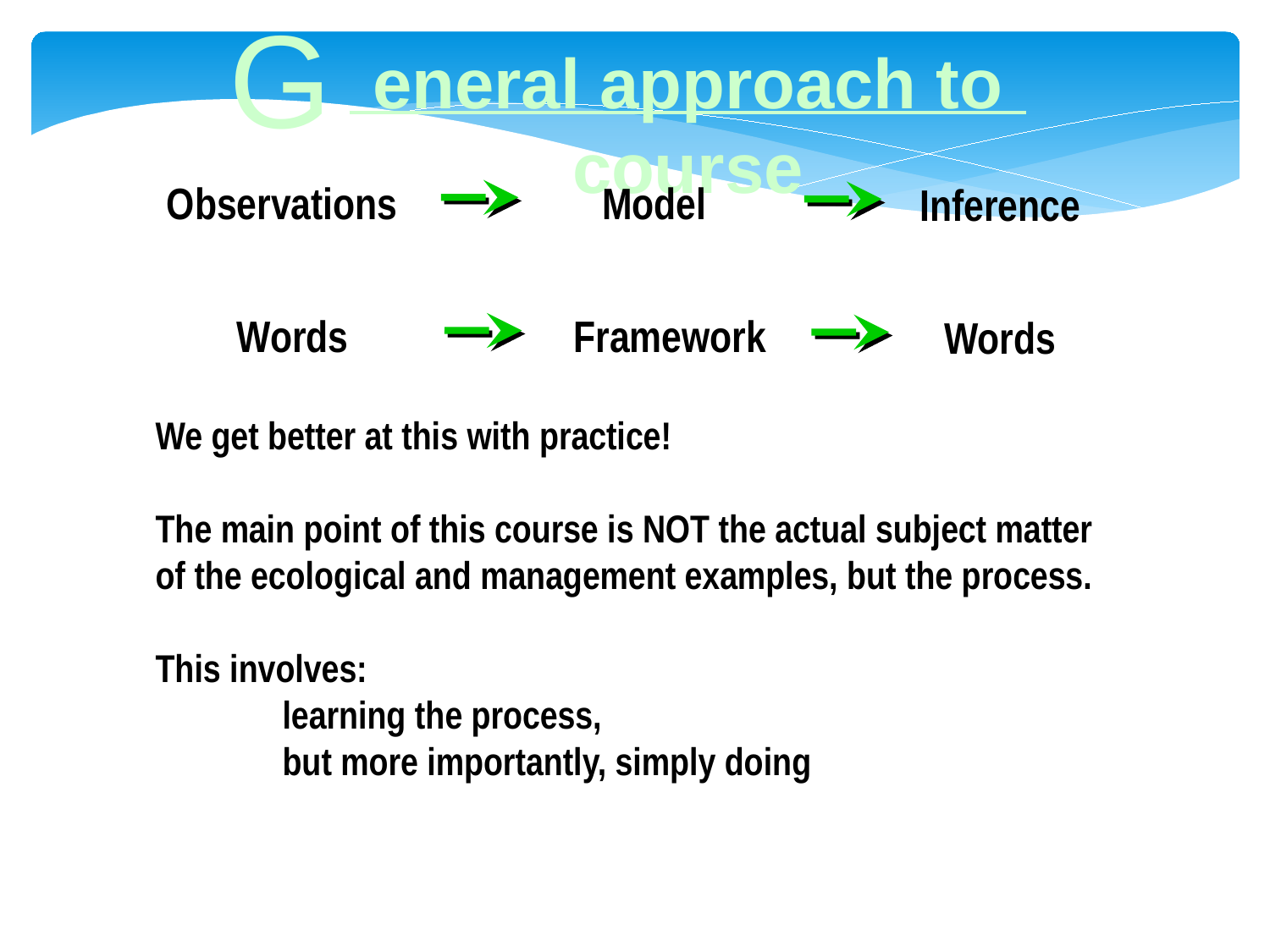

G
eneral approach to course
Observations
Model
Inference

Words
Framework
Words

We get better at this with practice!

The main point of this course is NOT the actual subject matter of the ecological and management examples, but the process.

This involves:
	learning the process,
	but more importantly, simply doing